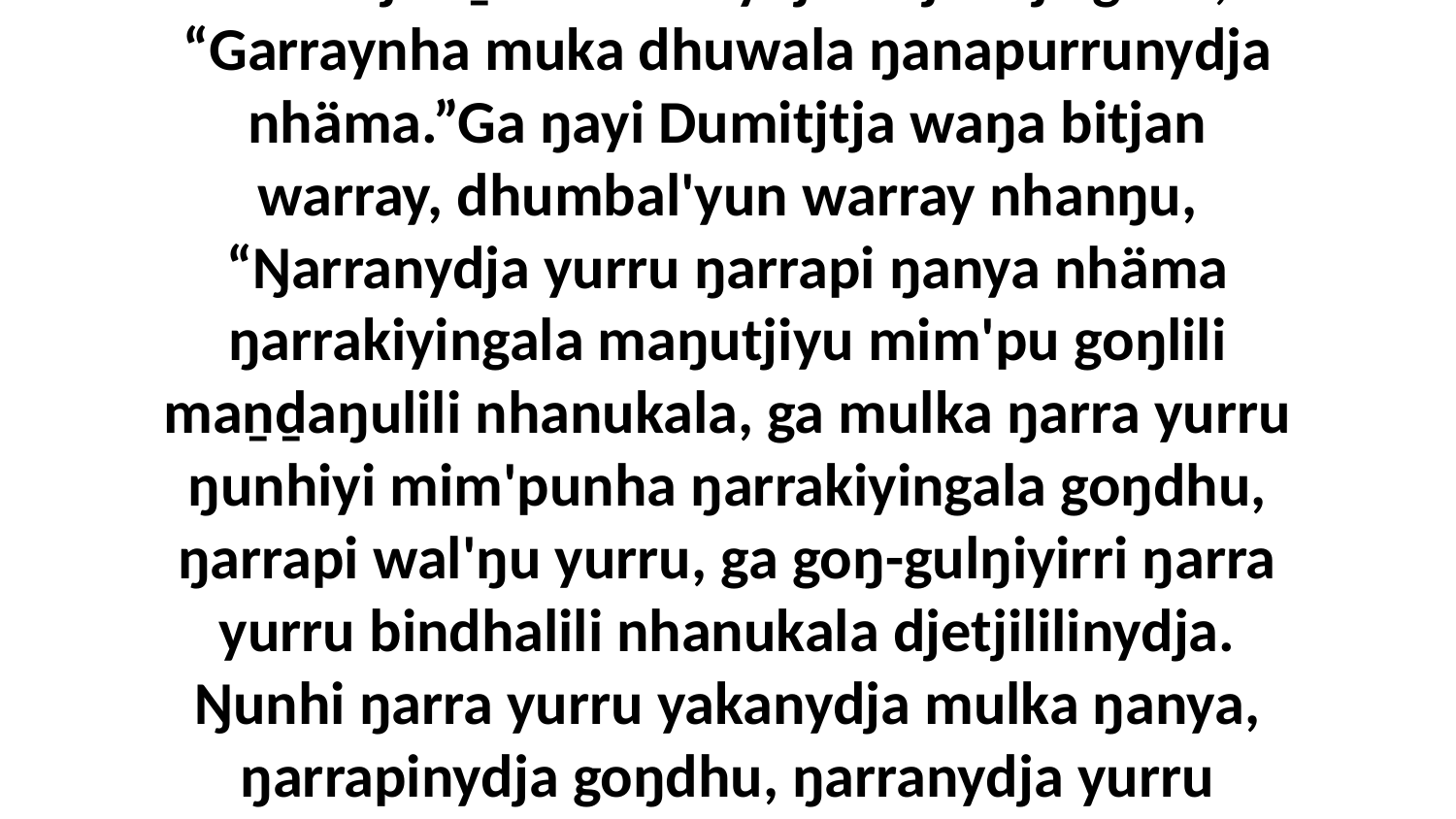

25 Ga yalalaŋumirriyuna ŋanapurru nhanŋu Dumitjku ḻakaramanydja bitjandja gam', “Garraynha muka dhuwala ŋanapurrunydja nhäma.”Ga ŋayi Dumitjtja waŋa bitjan warray, dhumbal'yun warray nhanŋu, “Ŋarranydja yurru ŋarrapi ŋanya nhäma ŋarrakiyingala maŋutjiyu mim'pu goŋlili maṉḏaŋulili nhanukala, ga mulka ŋarra yurru ŋunhiyi mim'punha ŋarrakiyingala goŋdhu, ŋarrapi wal'ŋu yurru, ga goŋ-gulŋiyirri ŋarra yurru bindhalili nhanukala djetjililinydja. Ŋunhi ŋarra yurru yakanydja mulka ŋanya, ŋarrapinydja goŋdhu, ŋarranydja yurru yakana märr-yuwalkthirri.” Ga bitjan ŋayi Dumitjtja waŋa.